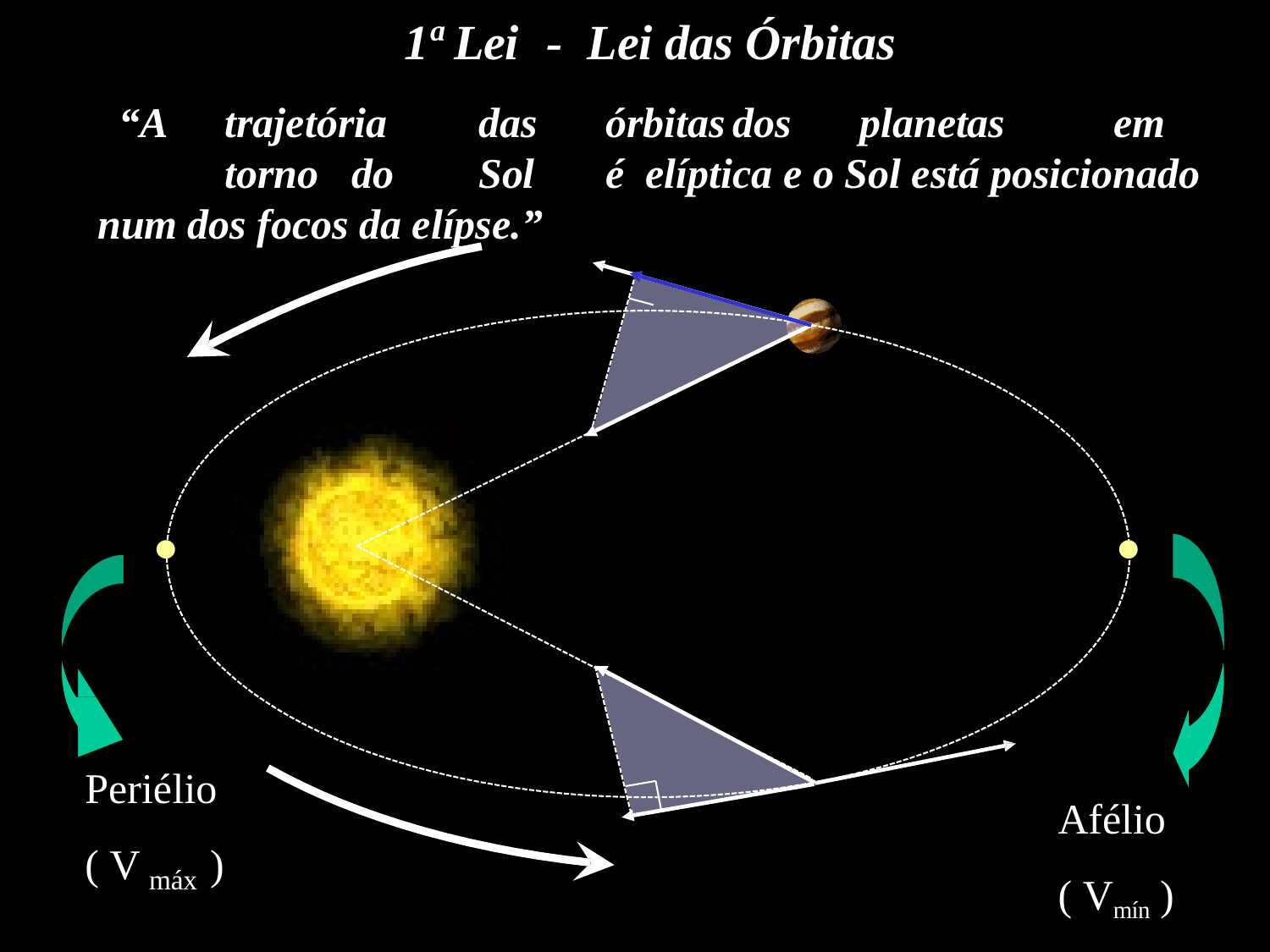

# 1ª Lei	-	Lei das Órbitas
“A	trajetória	das	órbitas	dos	planetas	em	torno	do	Sol	é  elíptica e o Sol está posicionado num dos focos da elípse.”

•
•

Periélio

Afélio
( Vmín )

( V	)
máx